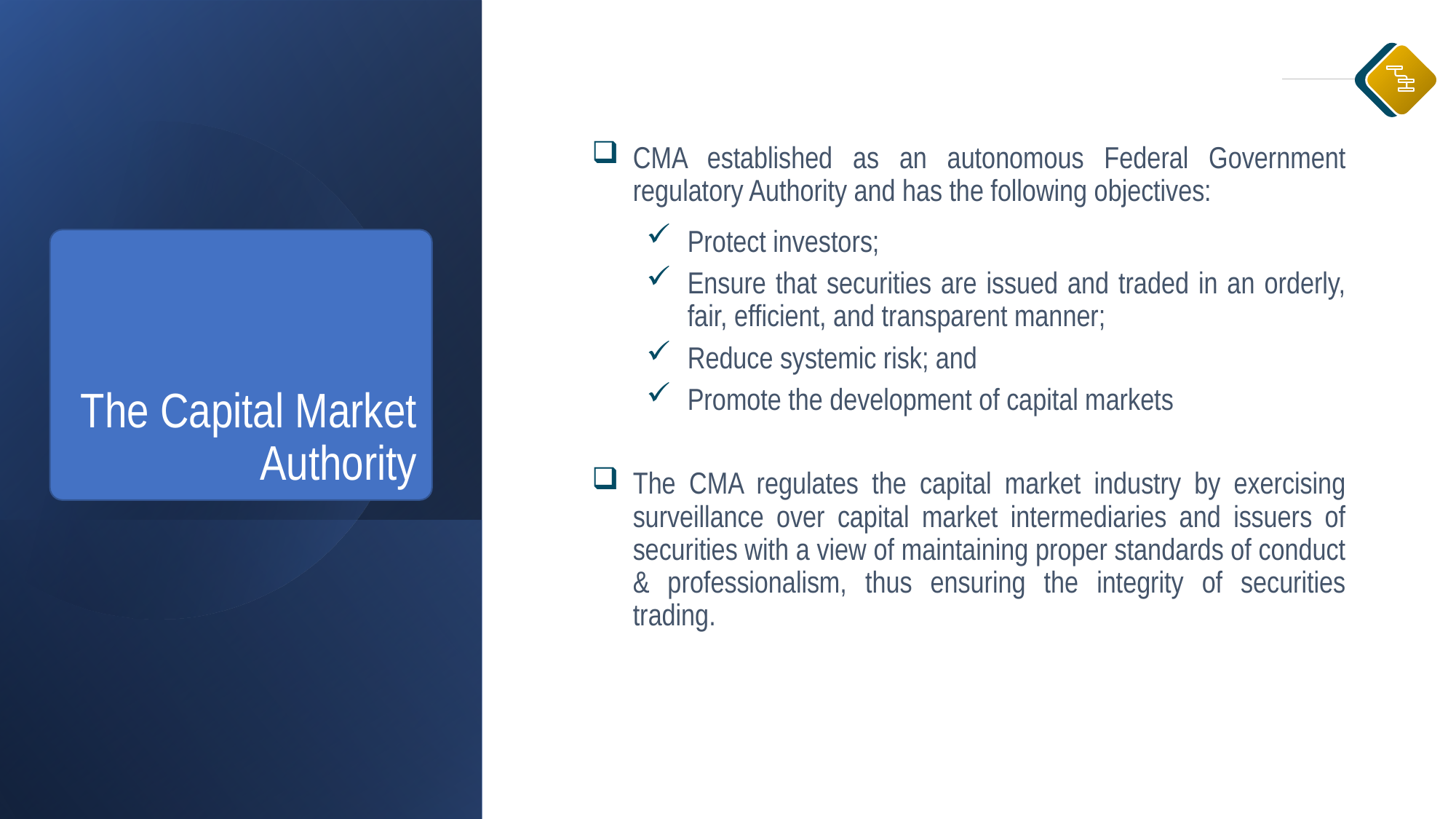

CMA established as an autonomous Federal Government regulatory Authority and has the following objectives:
Protect investors;
Ensure that securities are issued and traded in an orderly, fair, efficient, and transparent manner;
Reduce systemic risk; and
Promote the development of capital markets

The CMA regulates the capital market industry by exercising surveillance over capital market intermediaries and issuers of securities with a view of maintaining proper standards of conduct & professionalism, thus ensuring the integrity of securities trading.

The Capital Market Authority